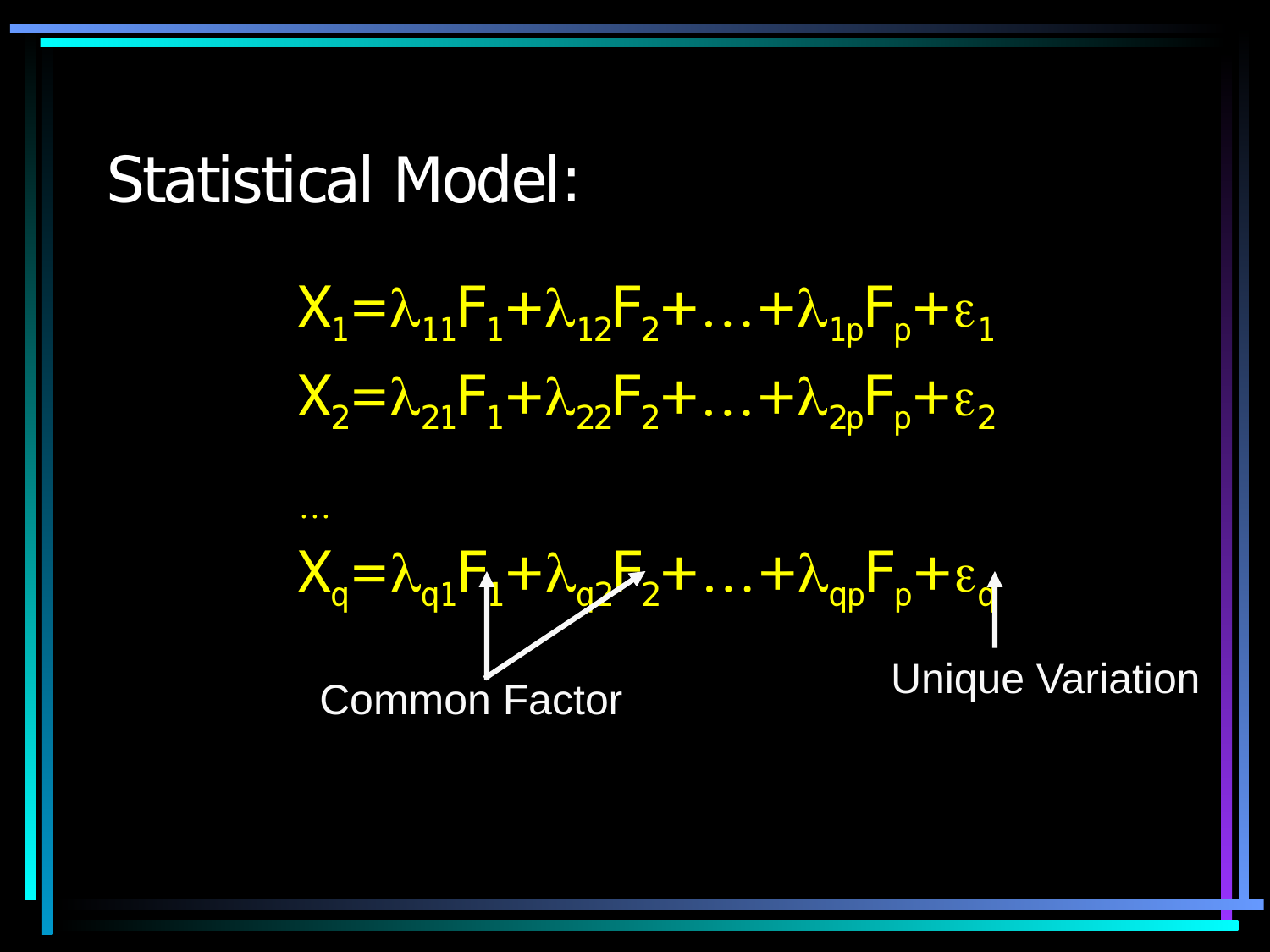

# Statistical Model:
X1=λ11F1+λ12F2+…+λ1pFp+ε1
X2=λ21F1+λ22F2+…+λ2pFp+ε2
…
Xq=λq1F1+λq2F2+…+λqpFp+εq

Unique Variation
Common Factor